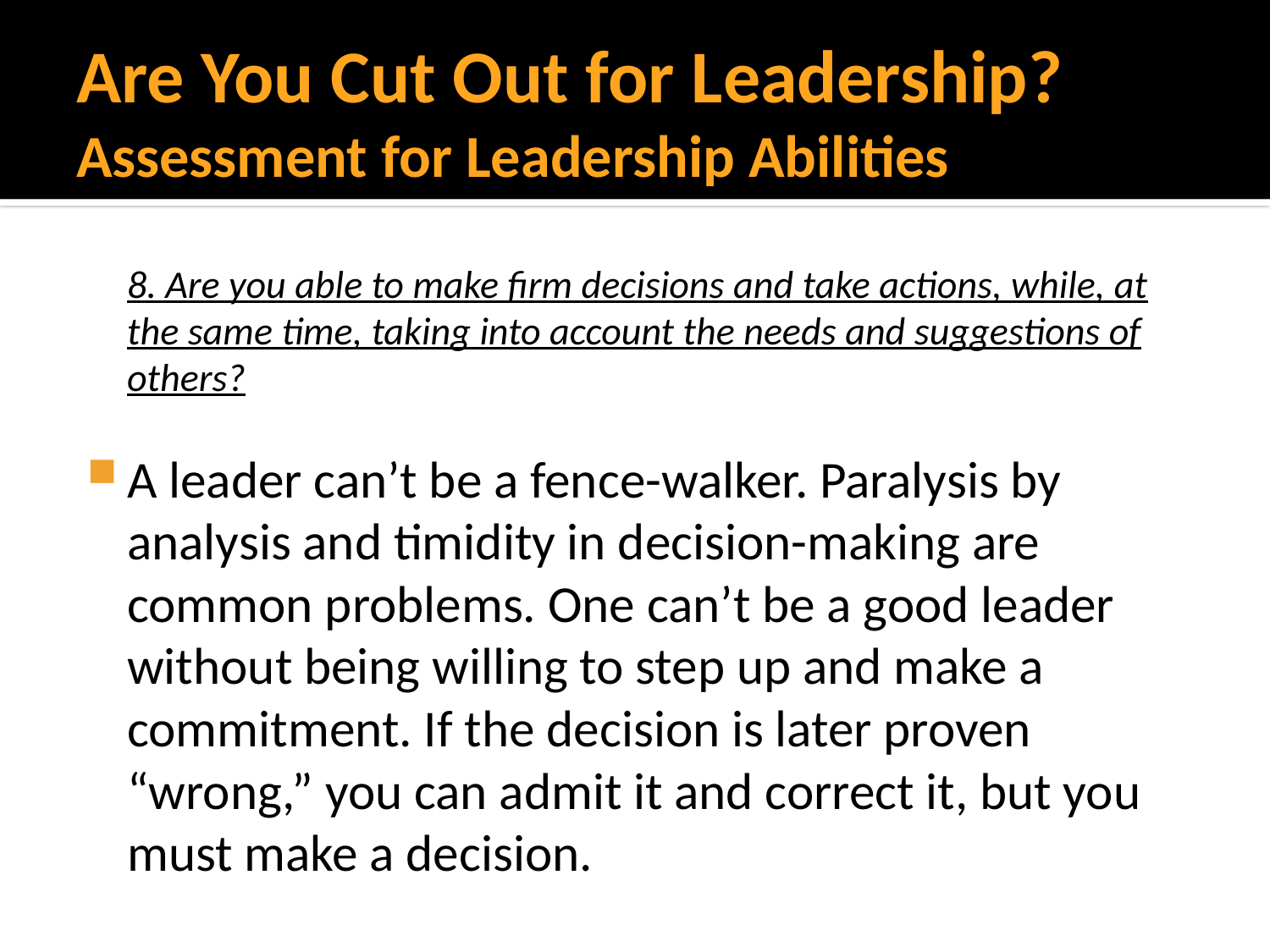

# Are You Cut Out for Leadership? Assessment for Leadership Abilities
	8. Are you able to make firm decisions and take actions, while, at the same time, taking into account the needs and suggestions of others?

A leader can’t be a fence-walker. Paralysis by analysis and timidity in decision-making are common problems. One can’t be a good leader without being willing to step up and make a commitment. If the decision is later proven “wrong,” you can admit it and correct it, but you must make a decision.